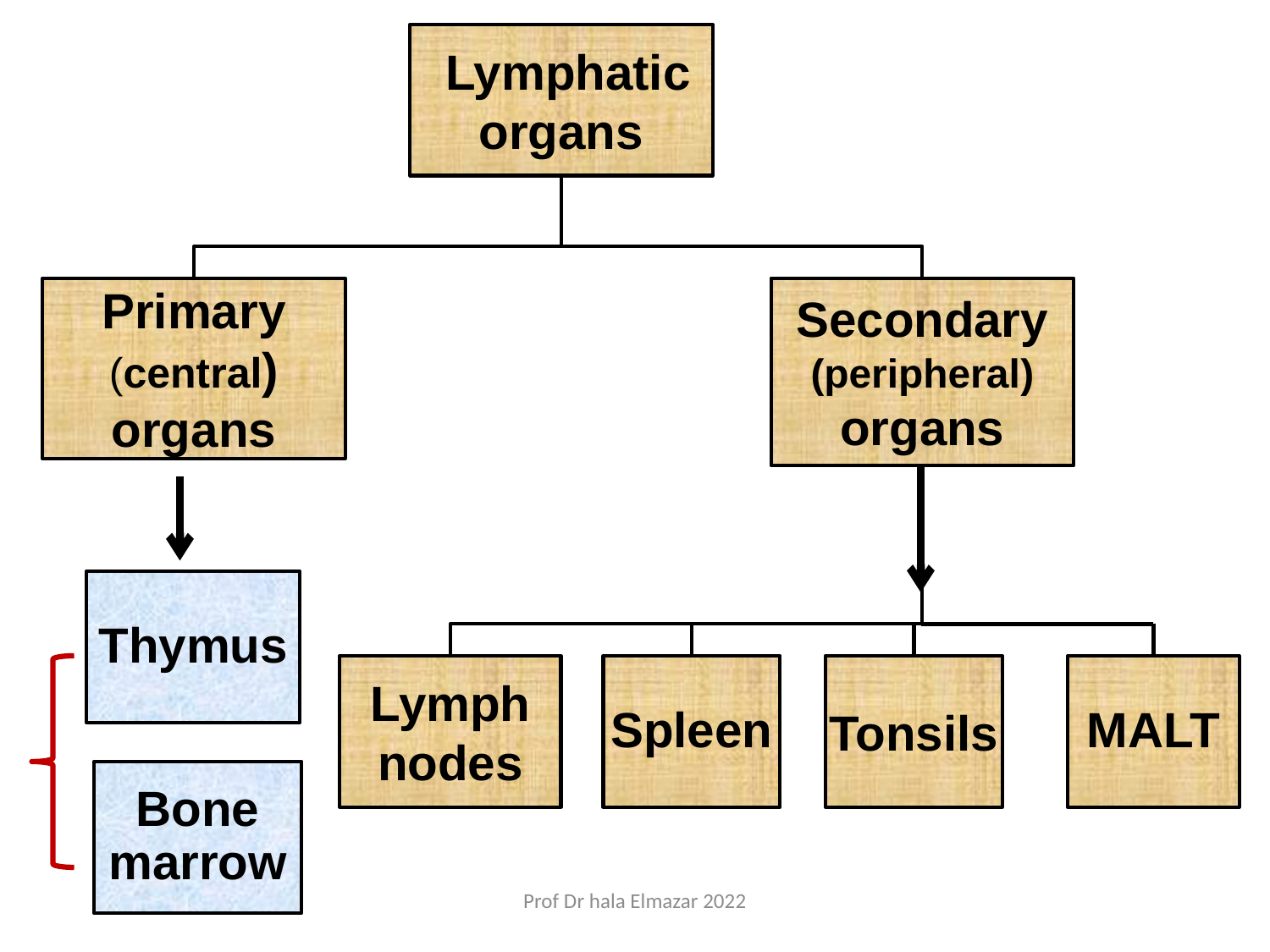

Lymphatic
organs
Primary
(central)
organs
Secondary
(peripheral)
organs
Lymph nodes
Spleen
Tonsils
Thymus
Bone marrow
MALT

Prof Dr hala Elmazar 2022